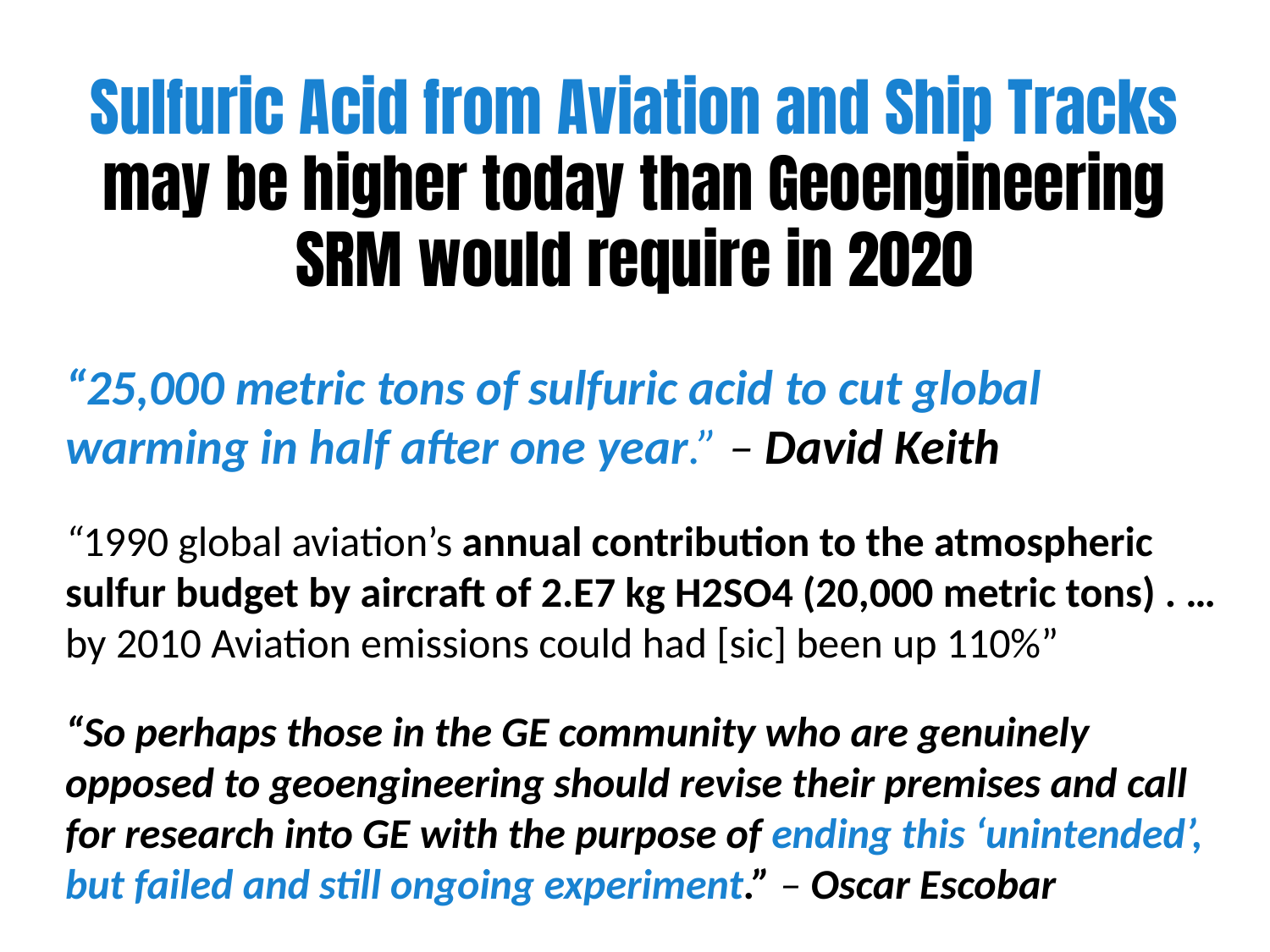

# Sulfuric Acid from Aviation and Ship Tracks may be higher today than Geoengineering SRM would require in 2020
“25,000 metric tons of sulfuric acid to cut global warming in half after one year.” – David Keith
“1990 global aviation’s annual contribution to the atmospheric sulfur budget by aircraft of 2.E7 kg H2SO4 (20,000 metric tons) . …by 2010 Aviation emissions could had [sic] been up 110%”
“So perhaps those in the GE community who are genuinely opposed to geoengineering should revise their premises and call for research into GE with the purpose of ending this ‘unintended’, but failed and still ongoing experiment.” – Oscar Escobar